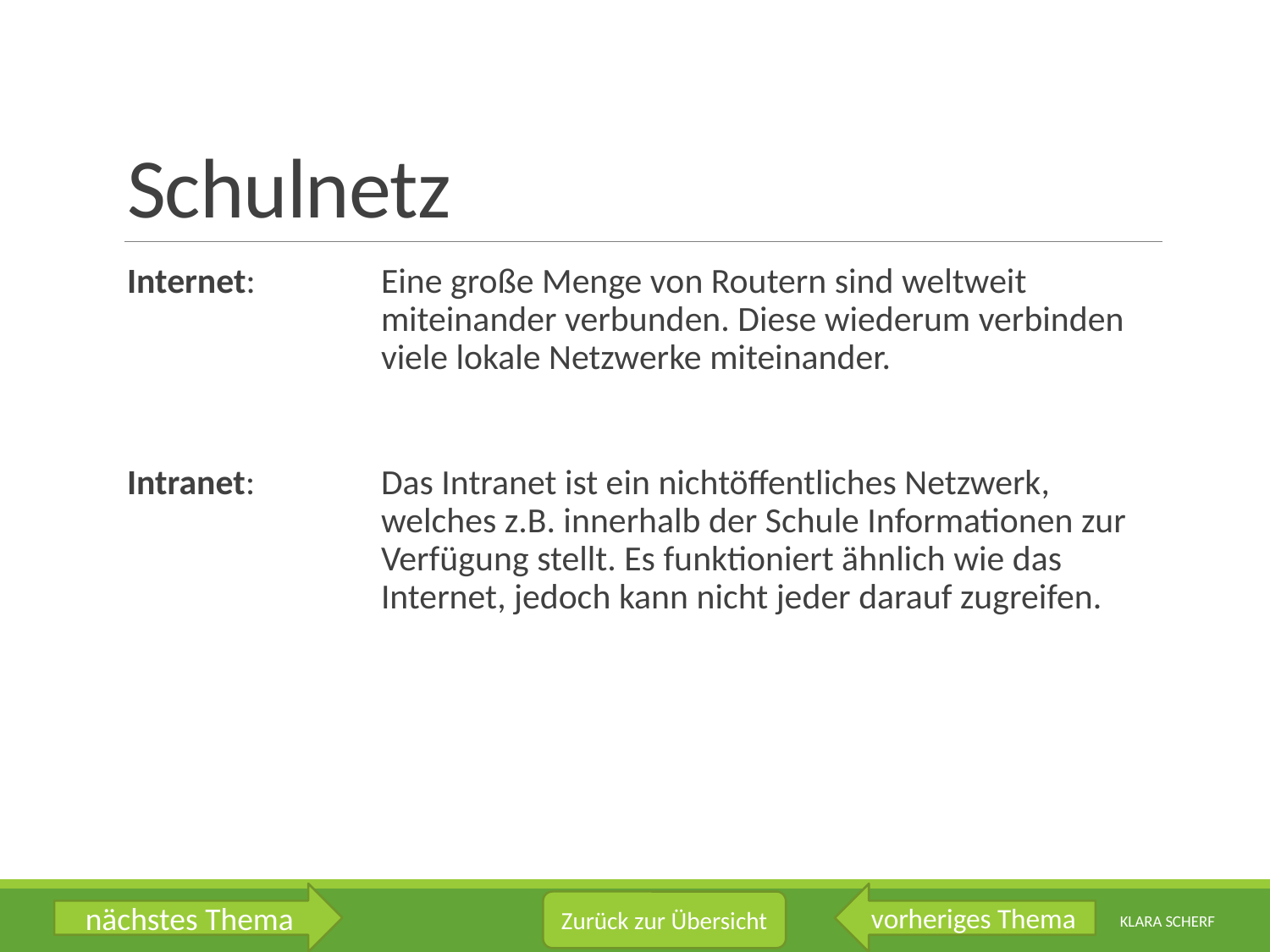

# Schulnetz
Internet:	Eine große Menge von Routern sind weltweit 			miteinander verbunden. Diese wiederum verbinden 			viele lokale Netzwerke miteinander.

Intranet:	Das Intranet ist ein nichtöffentliches Netzwerk, 			welches z.B. innerhalb der Schule Informationen zur 			Verfügung stellt. Es funktioniert ähnlich wie das 			Internet, jedoch kann nicht jeder darauf zugreifen.

vorheriges Thema
nächstes Thema
Zurück zur Übersicht
Klara Scherf